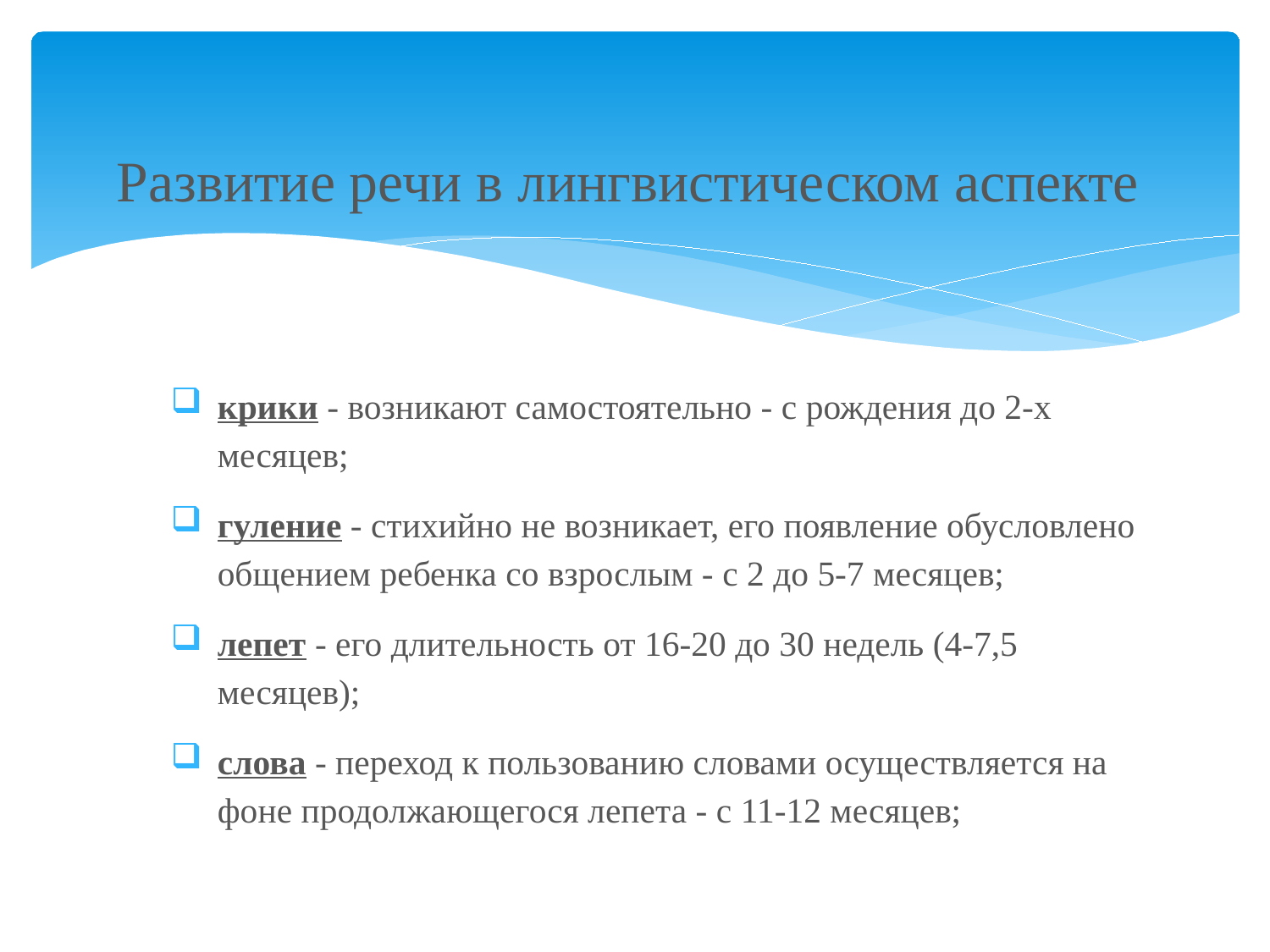

# Развитие речи в лингвистическом аспекте
крики - возникают самостоятельно - с рождения до 2-х месяцев;
гуление - стихийно не возникает, его появление обусловлено общением ребенка со взрослым - с 2 до 5-7 месяцев;
лепет - его длительность от 16-20 до 30 недель (4-7,5 месяцев);
слова - переход к пользованию словами осуществляется на фоне продолжающегося лепета - с 11-12 месяцев;